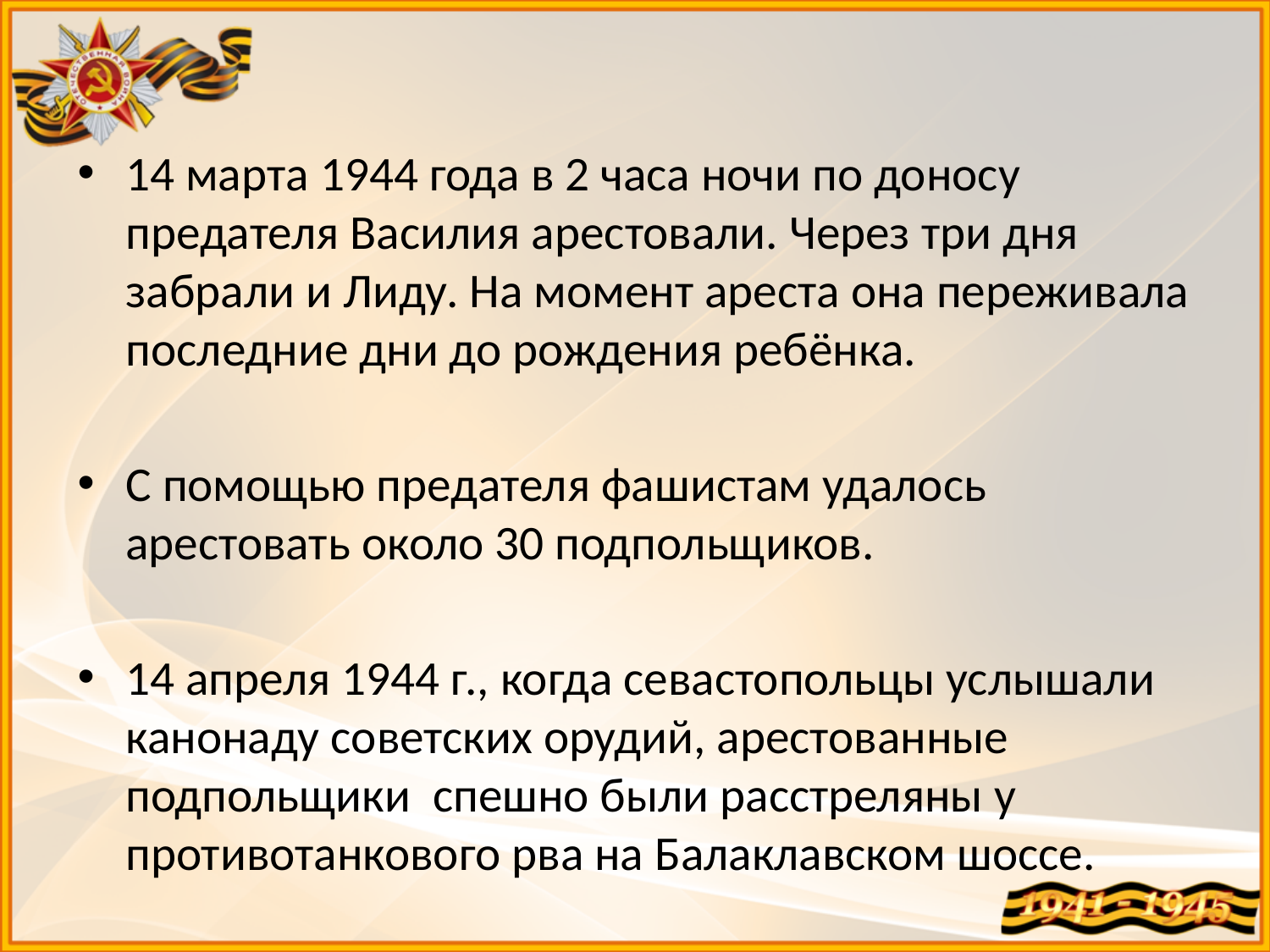

14 марта 1944 года в 2 часа ночи по доносу предателя Василия арестовали. Через три дня забрали и Лиду. На момент ареста она переживала последние дни до рождения ребёнка.

С помощью предателя фашистам удалось арестовать около 30 подпольщиков.

14 апреля 1944 г., когда севастопольцы услышали канонаду советских орудий, арестованные подпольщики  спешно были расстреляны у противотанкового рва на Балаклавском шоссе.